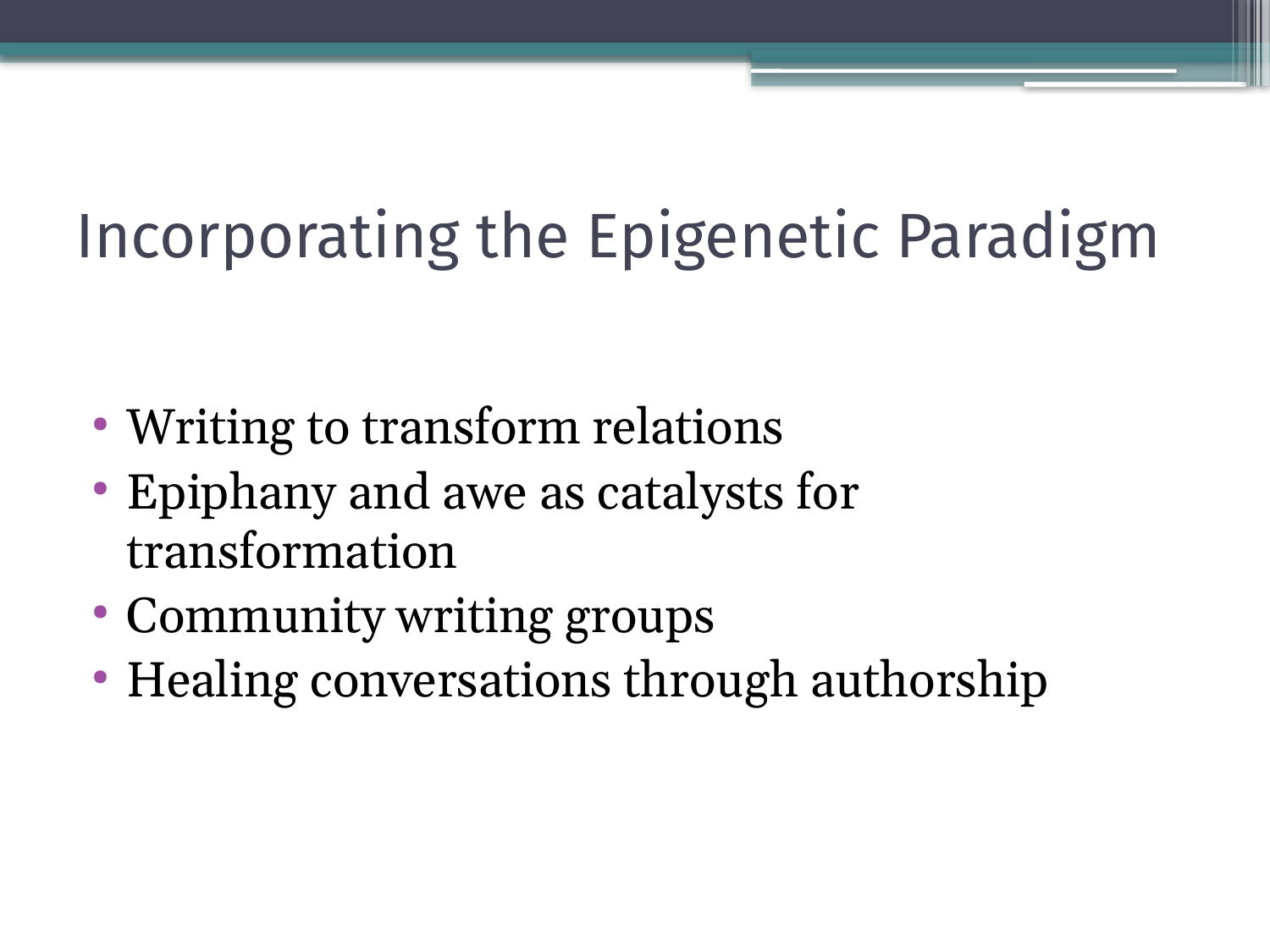

# Incorporating the Epigenetic Paradigm
Writing to transform relations
Epiphany and awe as catalysts for transformation
Community writing groups
Healing conversations through authorship